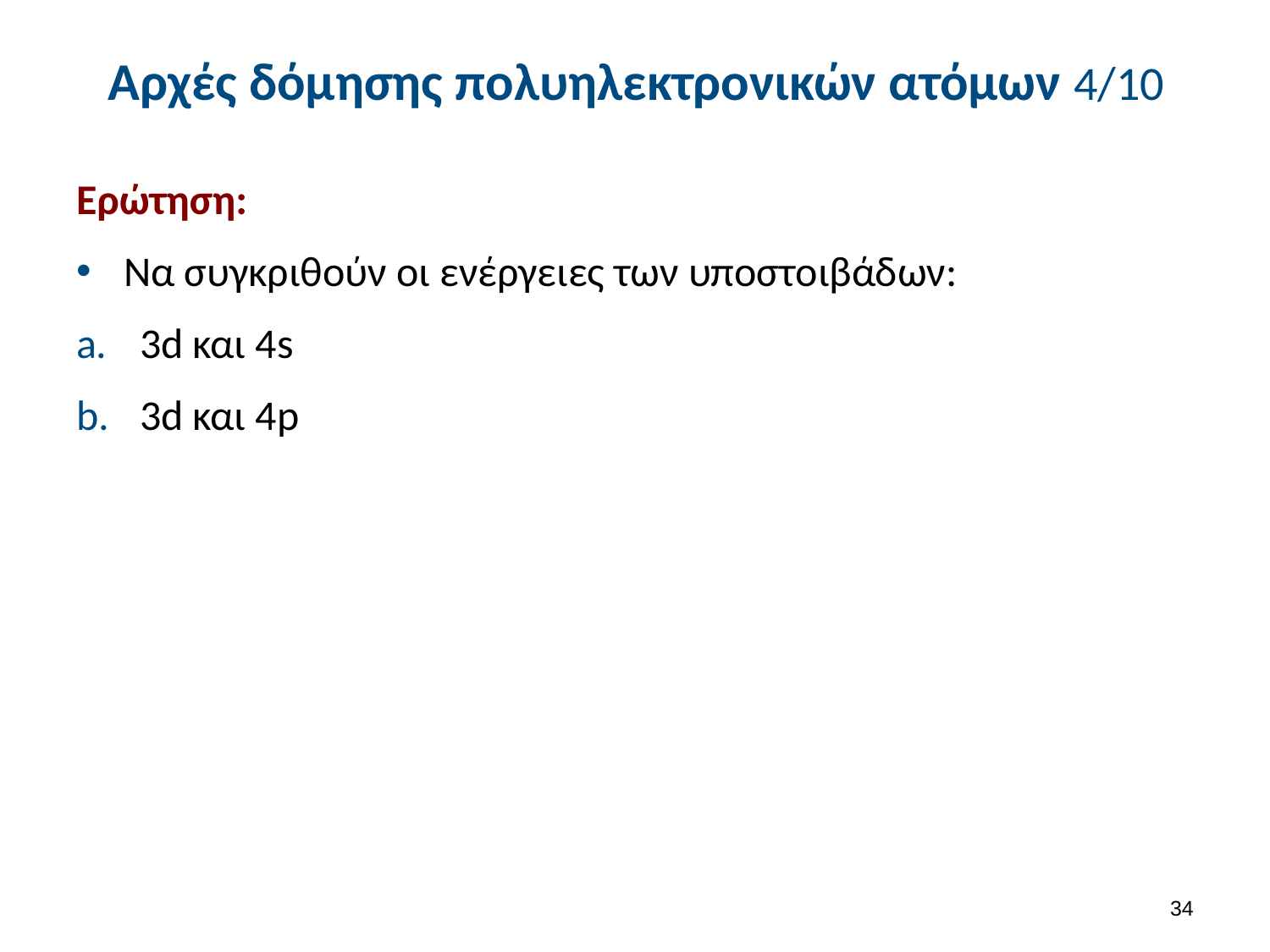

# Αρχές δόμησης πολυηλεκτρονικών ατόμων 4/10
Ερώτηση:
Να συγκριθούν οι ενέργειες των υποστοιβάδων:
3d και 4s
3d και 4p

34